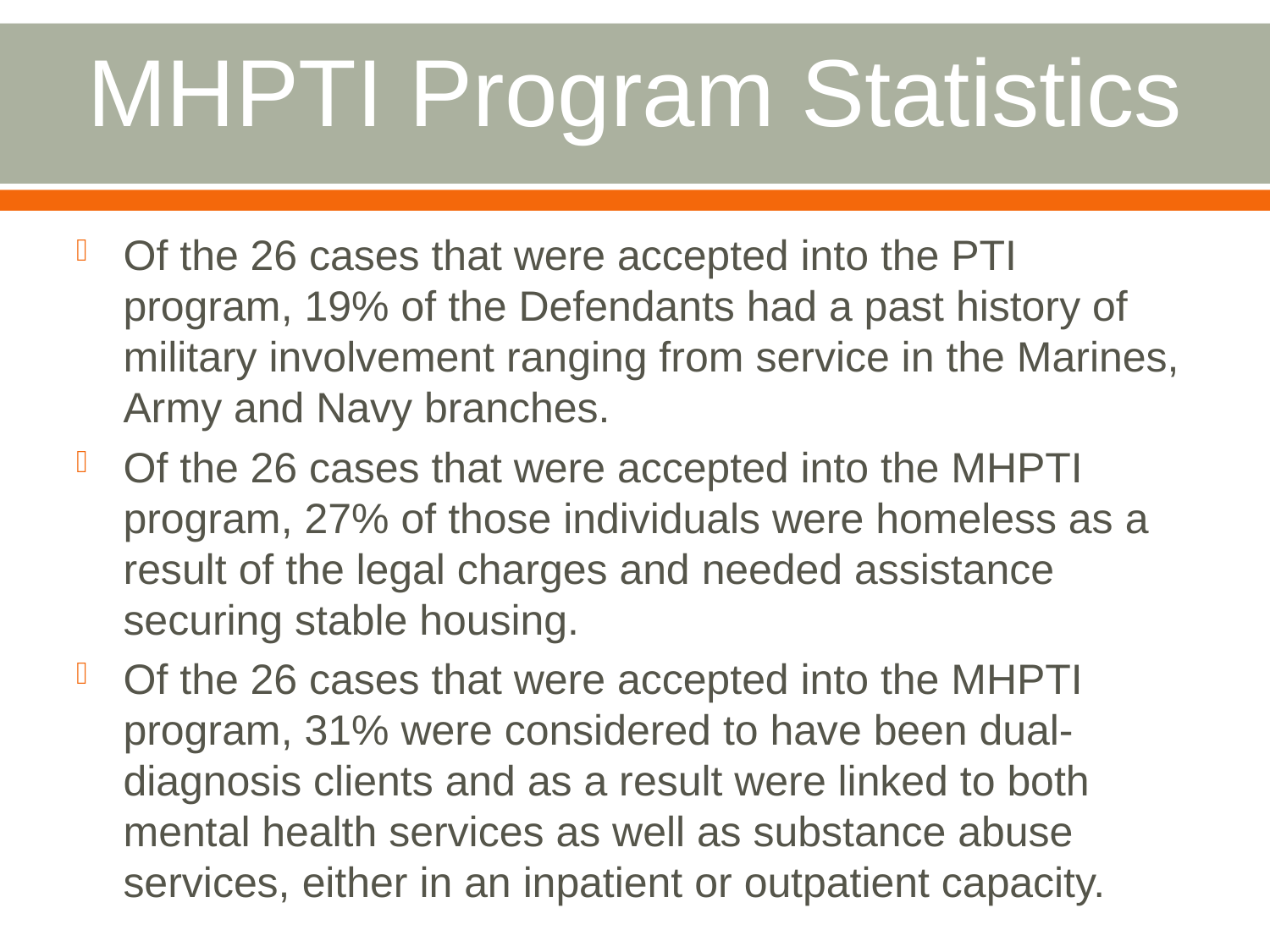

MHPTI Program Statistics
Of the 26 cases that were accepted into the PTI program, 19% of the Defendants had a past history of military involvement ranging from service in the Marines, Army and Navy branches.
Of the 26 cases that were accepted into the MHPTI program, 27% of those individuals were homeless as a result of the legal charges and needed assistance securing stable housing.
Of the 26 cases that were accepted into the MHPTI program, 31% were considered to have been dual-diagnosis clients and as a result were linked to both mental health services as well as substance abuse services, either in an inpatient or outpatient capacity.